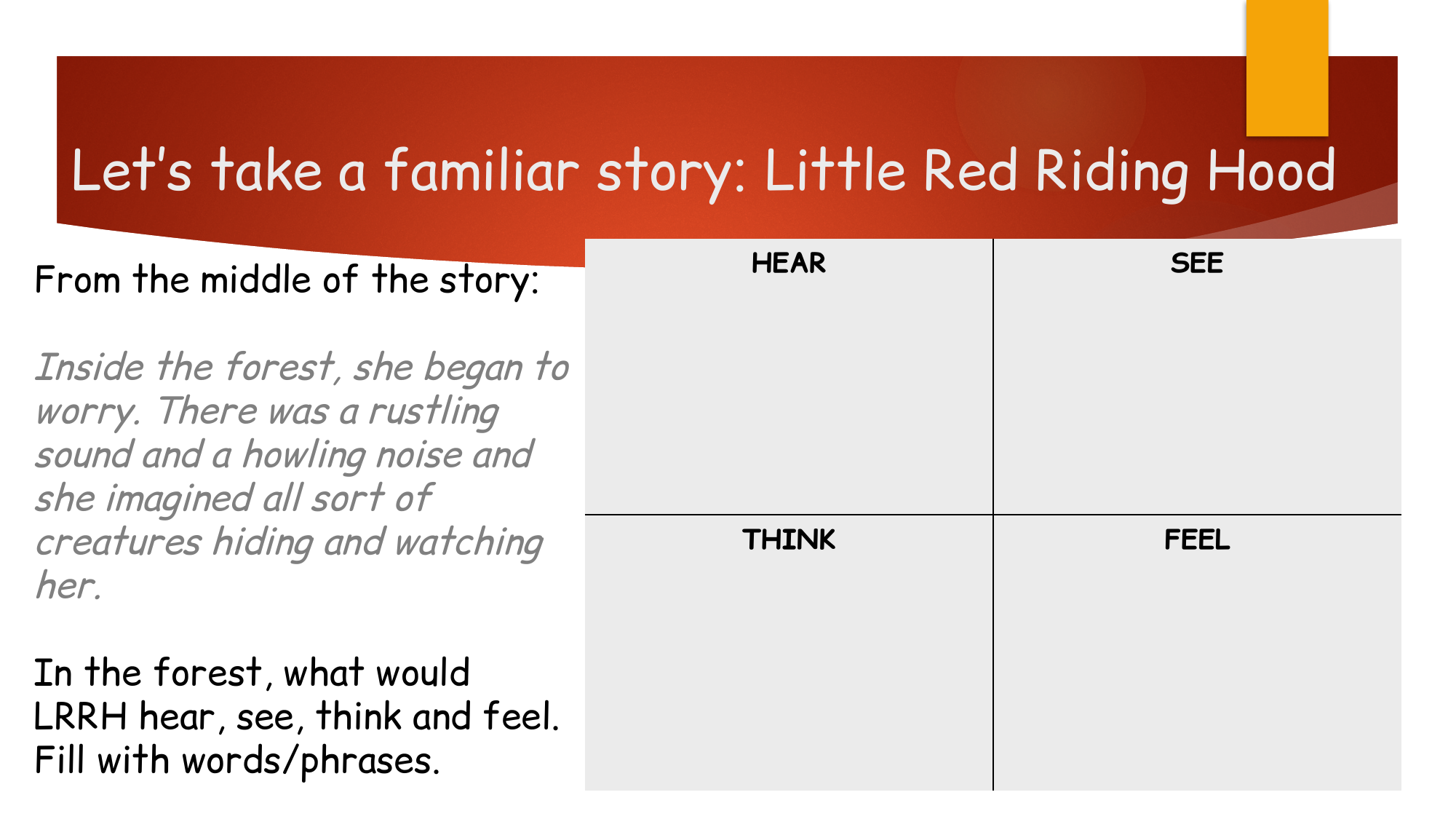

# Let’s take a familiar story: Little Red Riding Hood
| HEAR | SEE |
| --- | --- |
| THINK | FEEL |
From the middle of the story:

Inside the forest, she began to worry. There was a rustling sound and a howling noise and she imagined all sort of creatures hiding and watching  her.

In the forest, what would LRRH hear, see, think and feel. Fill with words/phrases.